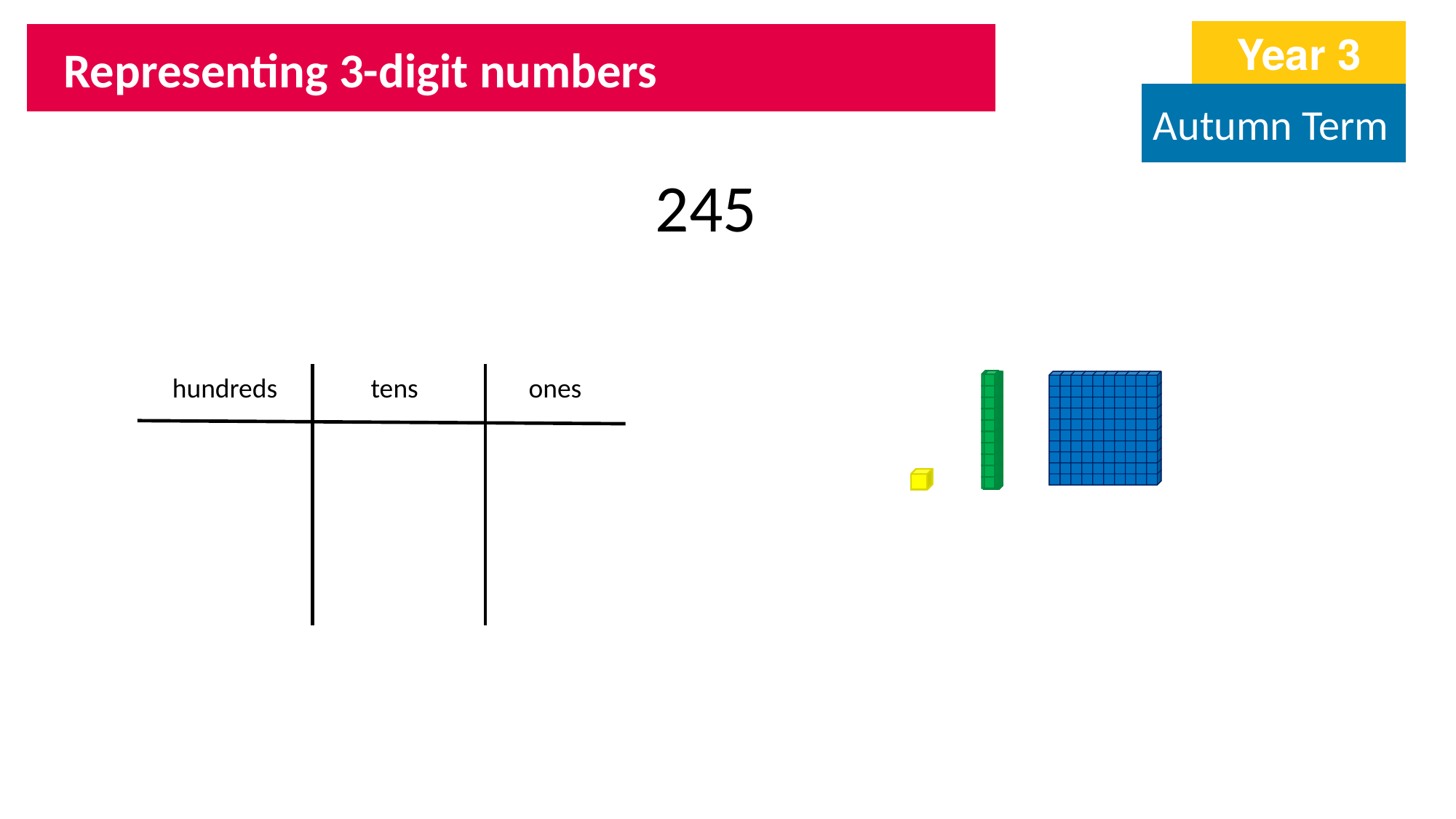

Year 3
Representing 3-digit numbers
Autumn Term
245
hundreds
tens
ones